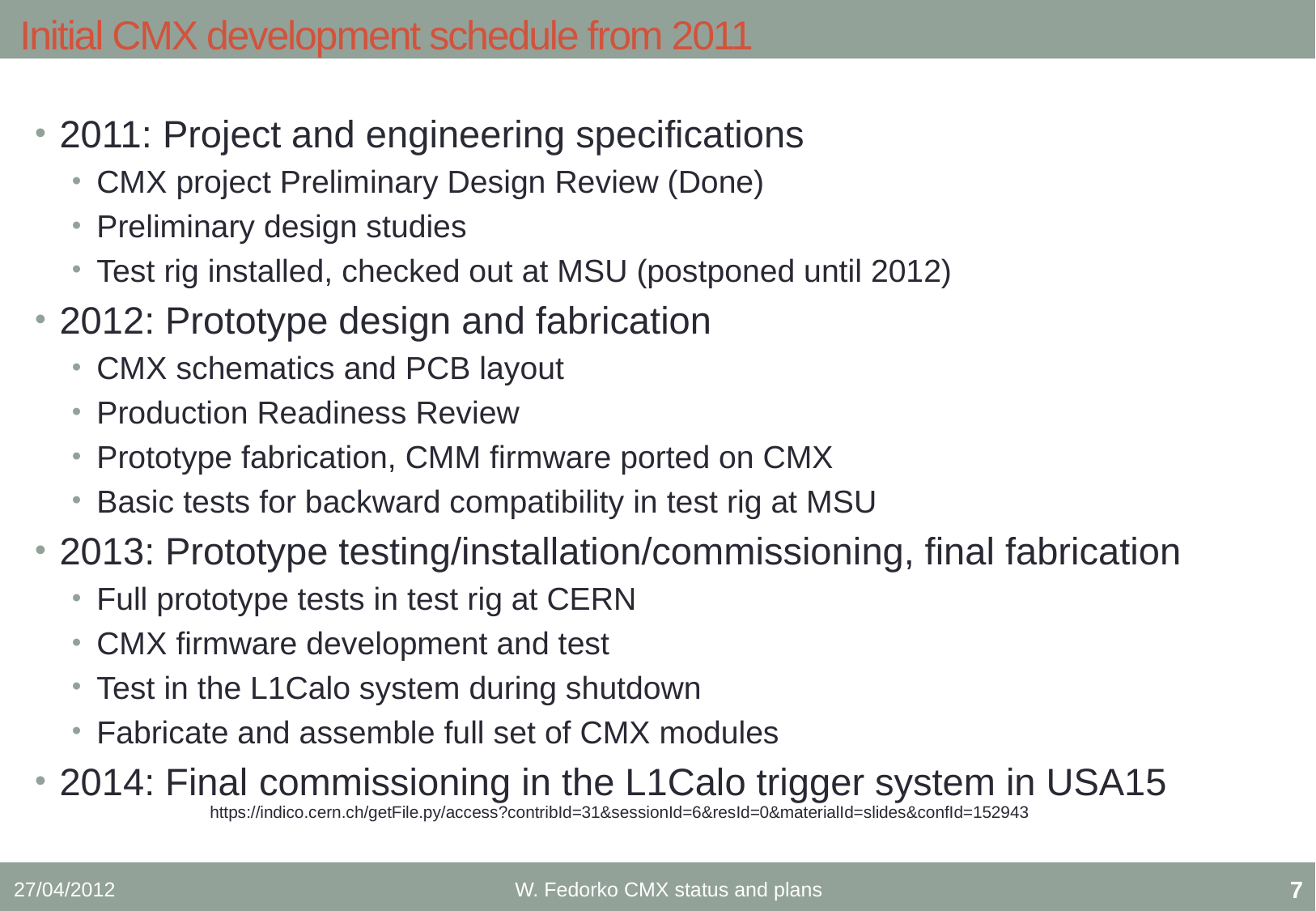

Initial CMX development schedule from 2011
2011: Project and engineering specifications
CMX project Preliminary Design Review (Done)
Preliminary design studies
Test rig installed, checked out at MSU (postponed until 2012)
2012: Prototype design and fabrication
CMX schematics and PCB layout
Production Readiness Review
Prototype fabrication, CMM firmware ported on CMX
Basic tests for backward compatibility in test rig at MSU
2013: Prototype testing/installation/commissioning, final fabrication
Full prototype tests in test rig at CERN
CMX firmware development and test
Test in the L1Calo system during shutdown
Fabricate and assemble full set of CMX modules
2014: Final commissioning in the L1Calo trigger system in USA15
https://indico.cern.ch/getFile.py/access?contribId=31&sessionId=6&resId=0&materialId=slides&confId=152943
27/04/2012
W. Fedorko CMX status and plans
7